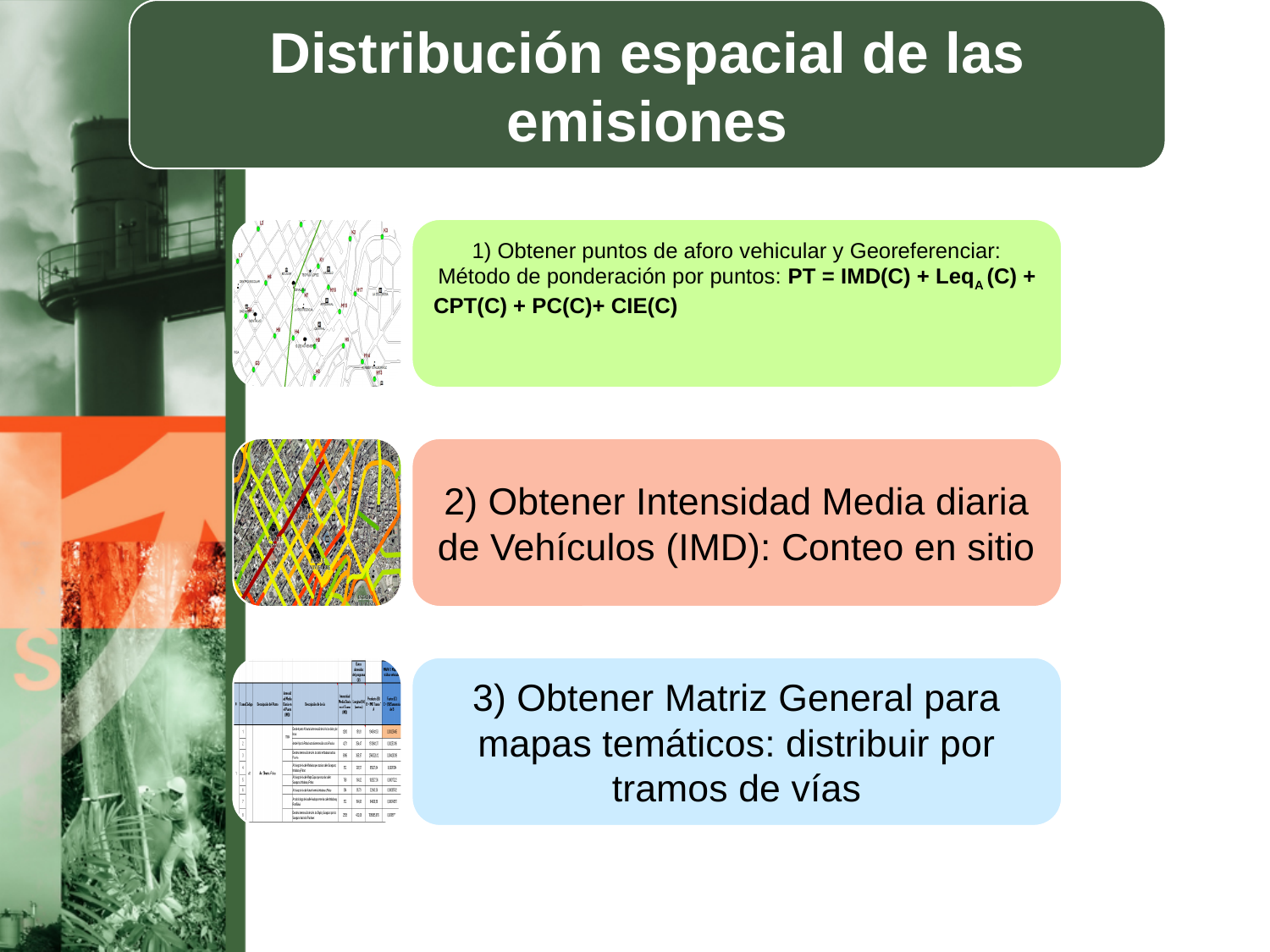

Distribución espacial de las emisiones
1) Obtener puntos de aforo vehicular y Georeferenciar: Método de ponderación por puntos: PT = IMD(C) + LeqA (C) + CPT(C) + PC(C)+ CIE(C)
2) Obtener Intensidad Media diaria de Vehículos (IMD): Conteo en sitio
3) Obtener Matriz General para mapas temáticos: distribuir por tramos de vías